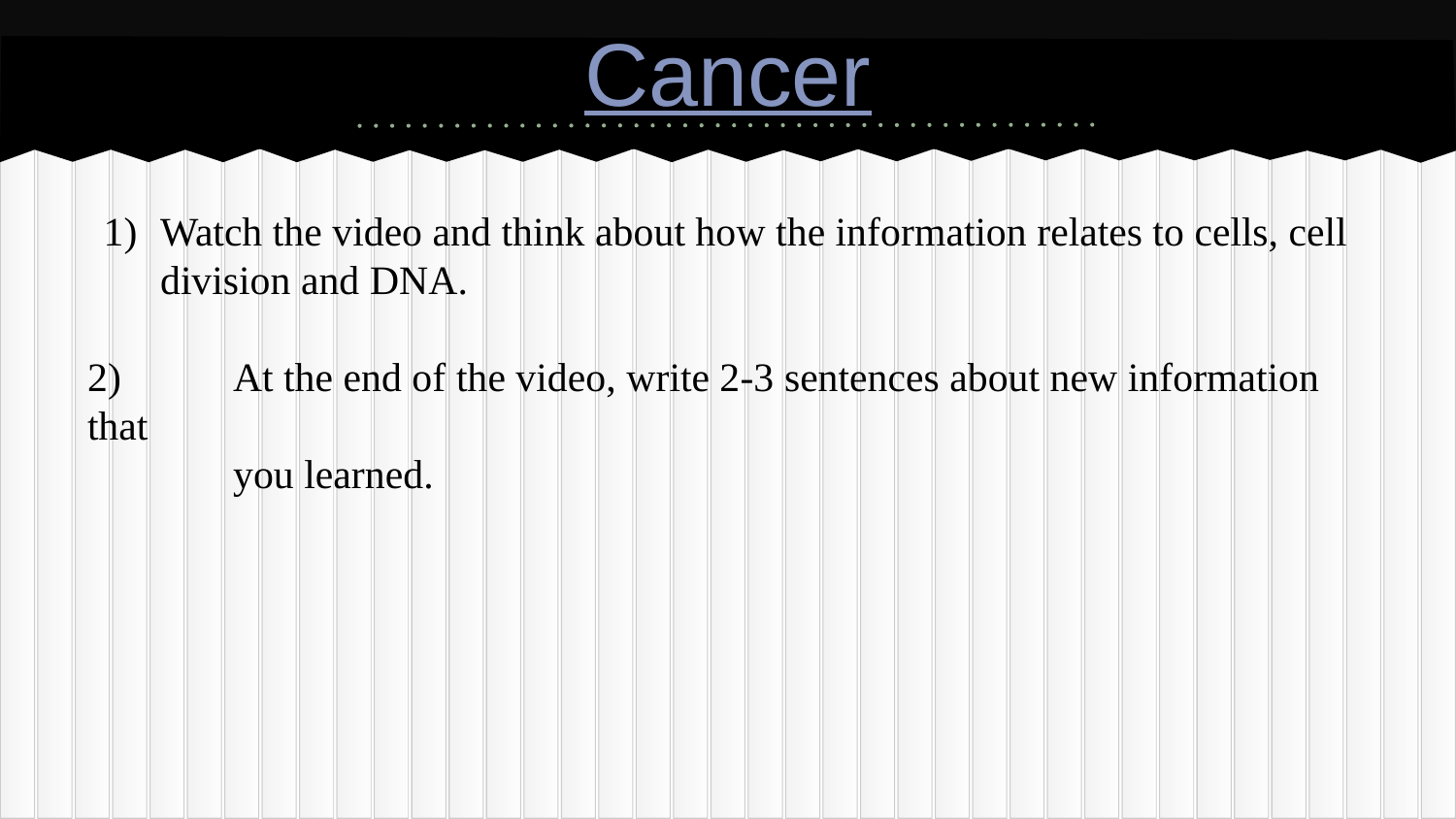

# Cancer
Watch the video and think about how the information relates to cells, cell division and DNA.

2)	At the end of the video, write 2-3 sentences about new information that
	you learned.